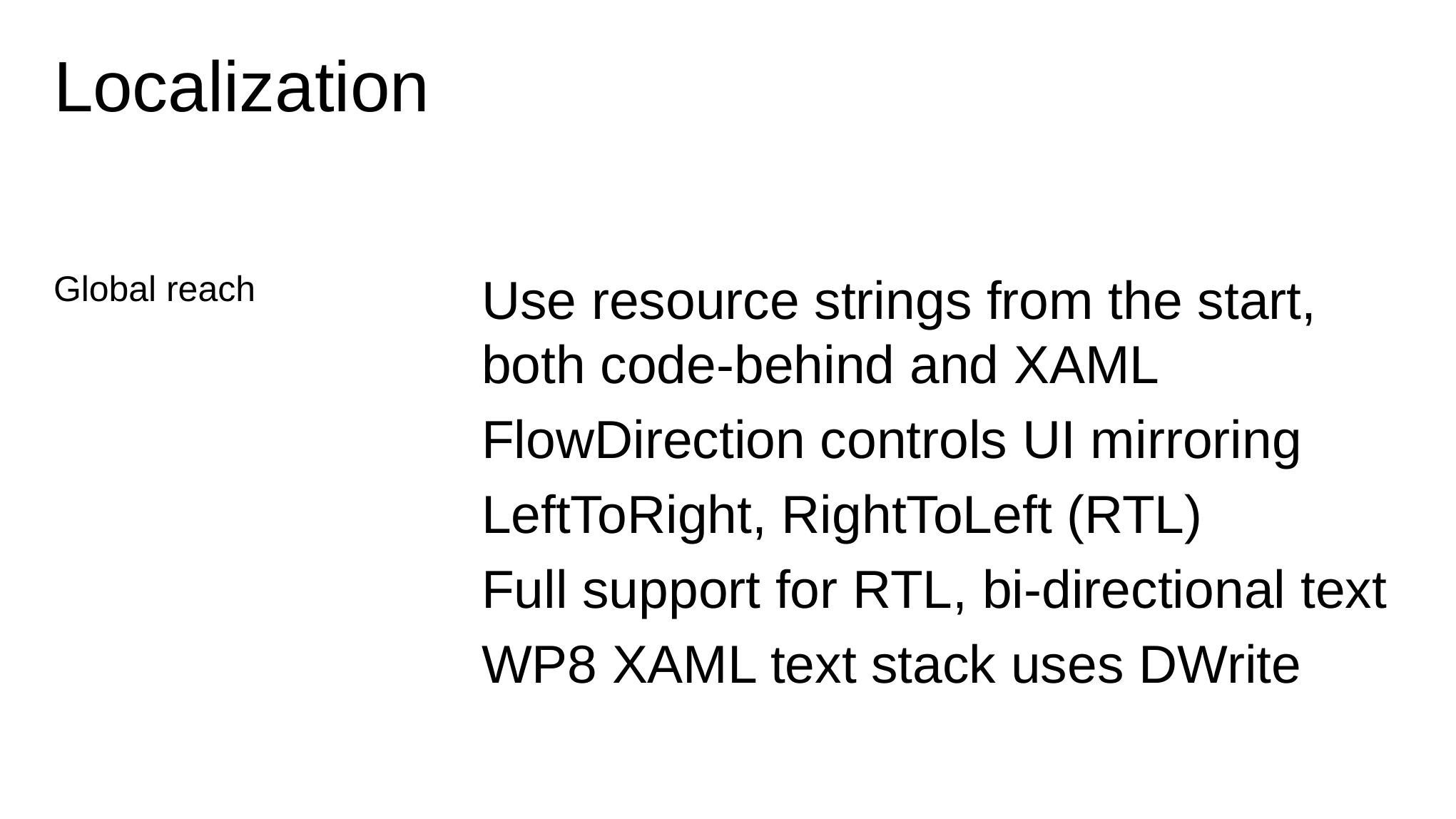

# Localization
Global reach
Use resource strings from the start, both code-behind and XAML
FlowDirection controls UI mirroring
LeftToRight, RightToLeft (RTL)
Full support for RTL, bi-directional text
WP8 XAML text stack uses DWrite